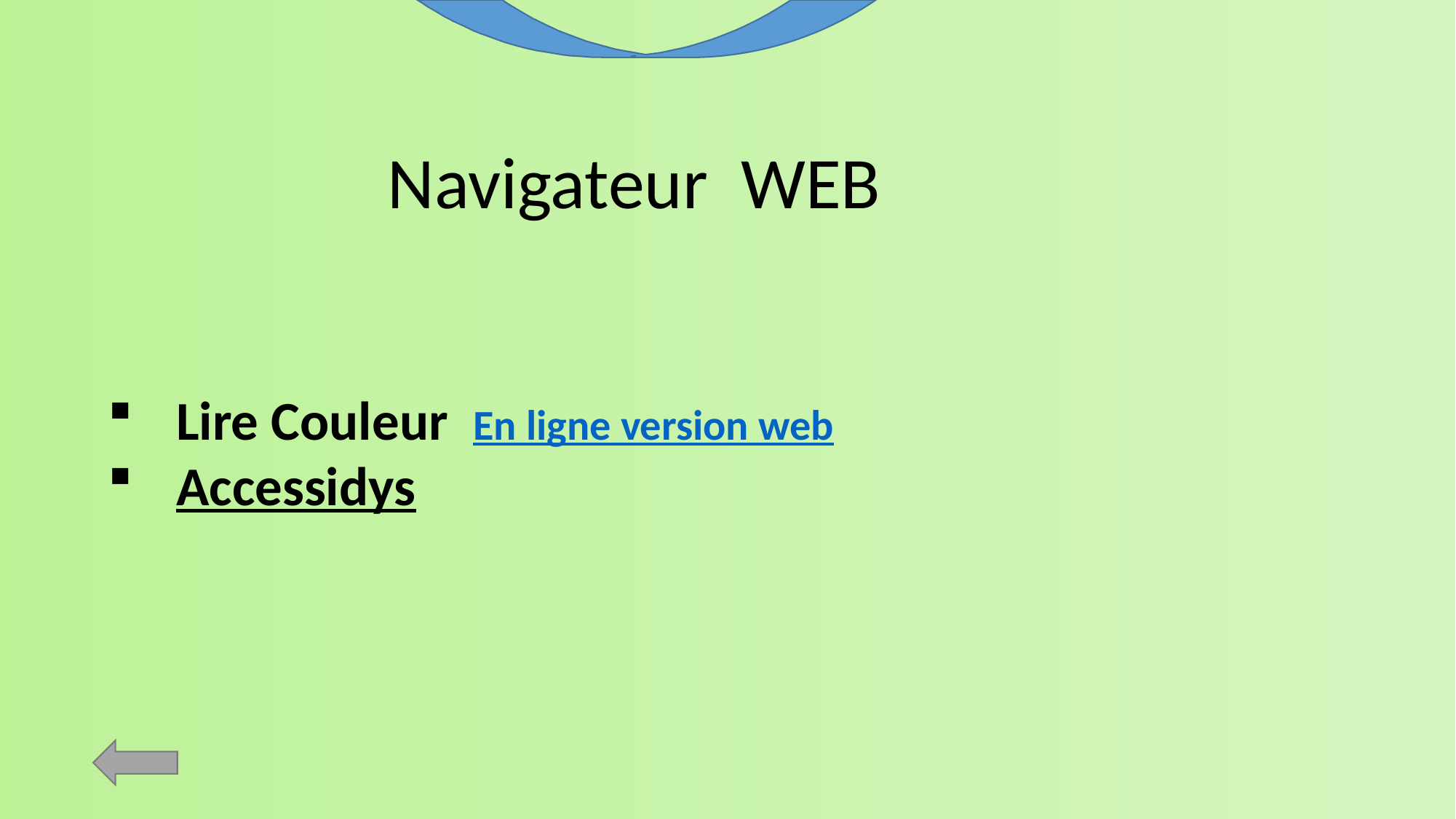

Navigateur  WEB

Lire Couleur  En ligne version web
Accessidys